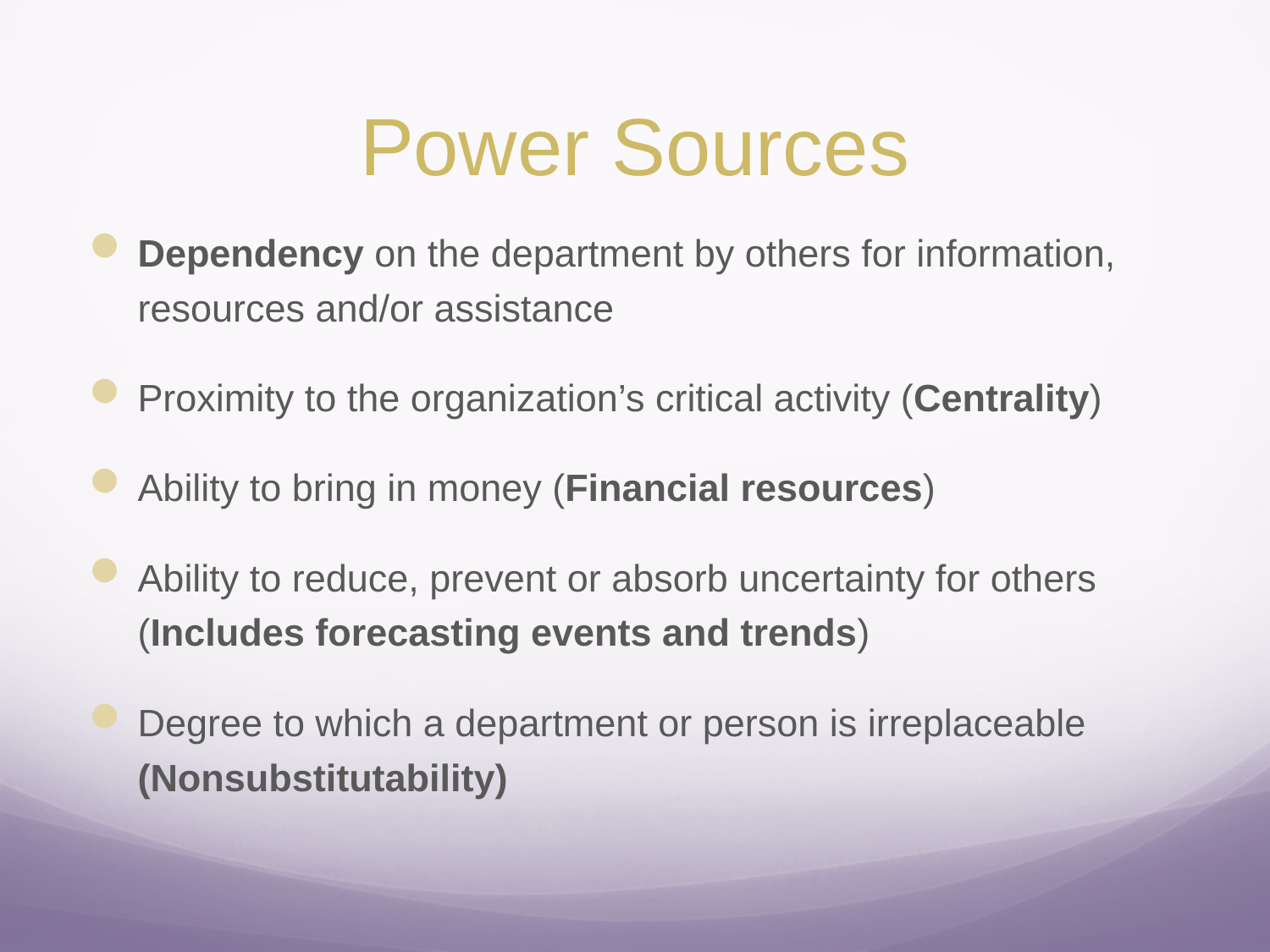

# Power Sources
Dependency on the department by others for information, resources and/or assistance
Proximity to the organization’s critical activity (Centrality)
Ability to bring in money (Financial resources)
Ability to reduce, prevent or absorb uncertainty for others (Includes forecasting events and trends)
Degree to which a department or person is irreplaceable (Nonsubstitutability)